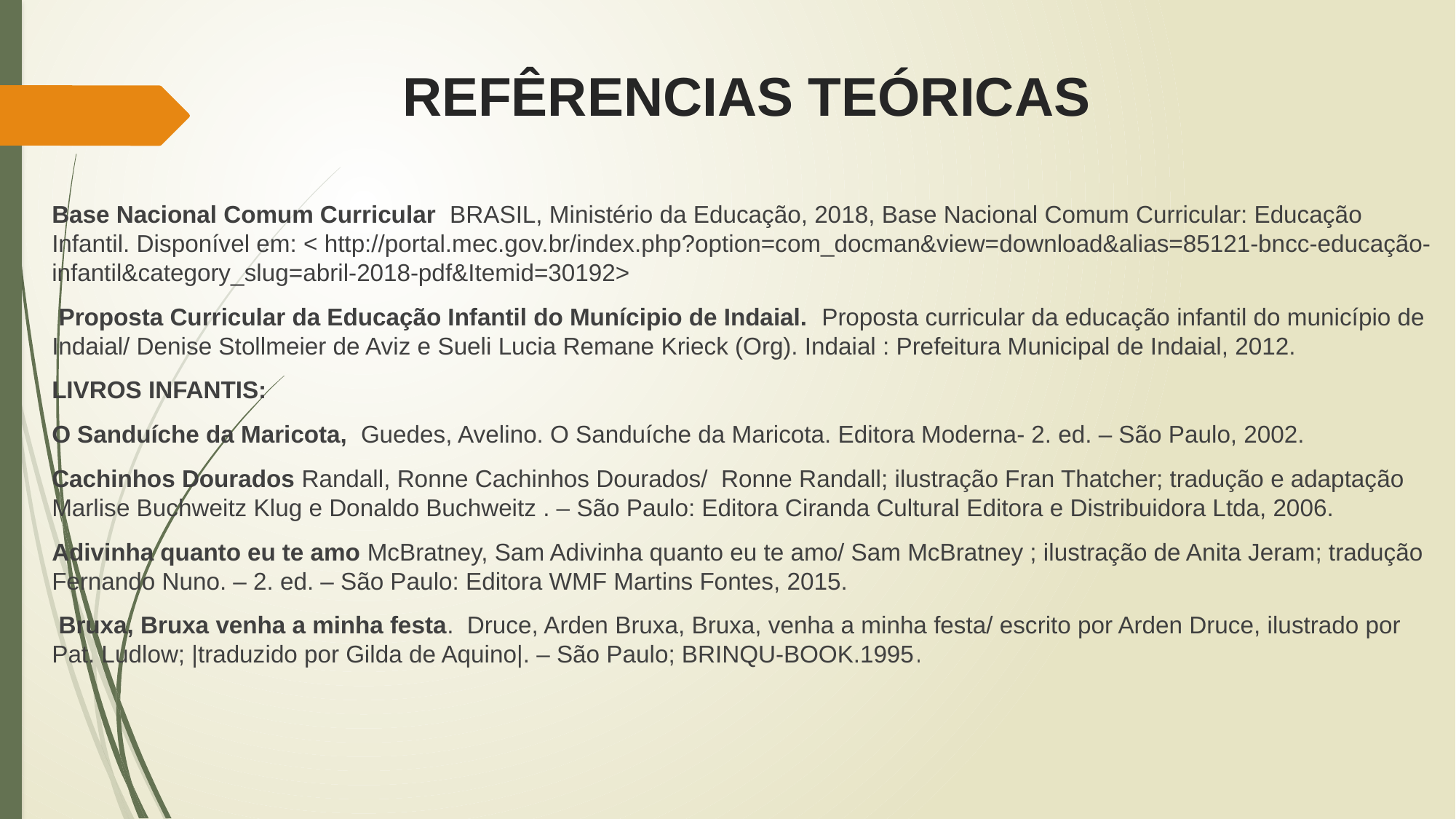

# REFÊRENCIAS TEÓRICAS
Base Nacional Comum Curricular  BRASIL, Ministério da Educação, 2018, Base Nacional Comum Curricular: Educação Infantil. Disponível em: < http://portal.mec.gov.br/index.php?option=com_docman&view=download&alias=85121-bncc-educação-infantil&category_slug=abril-2018-pdf&Itemid=30192>
 Proposta Curricular da Educação Infantil do Munícipio de Indaial.  Proposta curricular da educação infantil do município de Indaial/ Denise Stollmeier de Aviz e Sueli Lucia Remane Krieck (Org). Indaial : Prefeitura Municipal de Indaial, 2012.
LIVROS INFANTIS:
O Sanduíche da Maricota,  Guedes, Avelino. O Sanduíche da Maricota. Editora Moderna- 2. ed. – São Paulo, 2002.
Cachinhos Dourados Randall, Ronne Cachinhos Dourados/  Ronne Randall; ilustração Fran Thatcher; tradução e adaptação Marlise Buchweitz Klug e Donaldo Buchweitz . – São Paulo: Editora Ciranda Cultural Editora e Distribuidora Ltda, 2006.
Adivinha quanto eu te amo McBratney, Sam Adivinha quanto eu te amo/ Sam McBratney ; ilustração de Anita Jeram; tradução Fernando Nuno. – 2. ed. – São Paulo: Editora WMF Martins Fontes, 2015.
 Bruxa, Bruxa venha a minha festa.  Druce, Arden Bruxa, Bruxa, venha a minha festa/ escrito por Arden Druce, ilustrado por Pat. Ludlow; |traduzido por Gilda de Aquino|. – São Paulo; BRINQU-BOOK.1995.